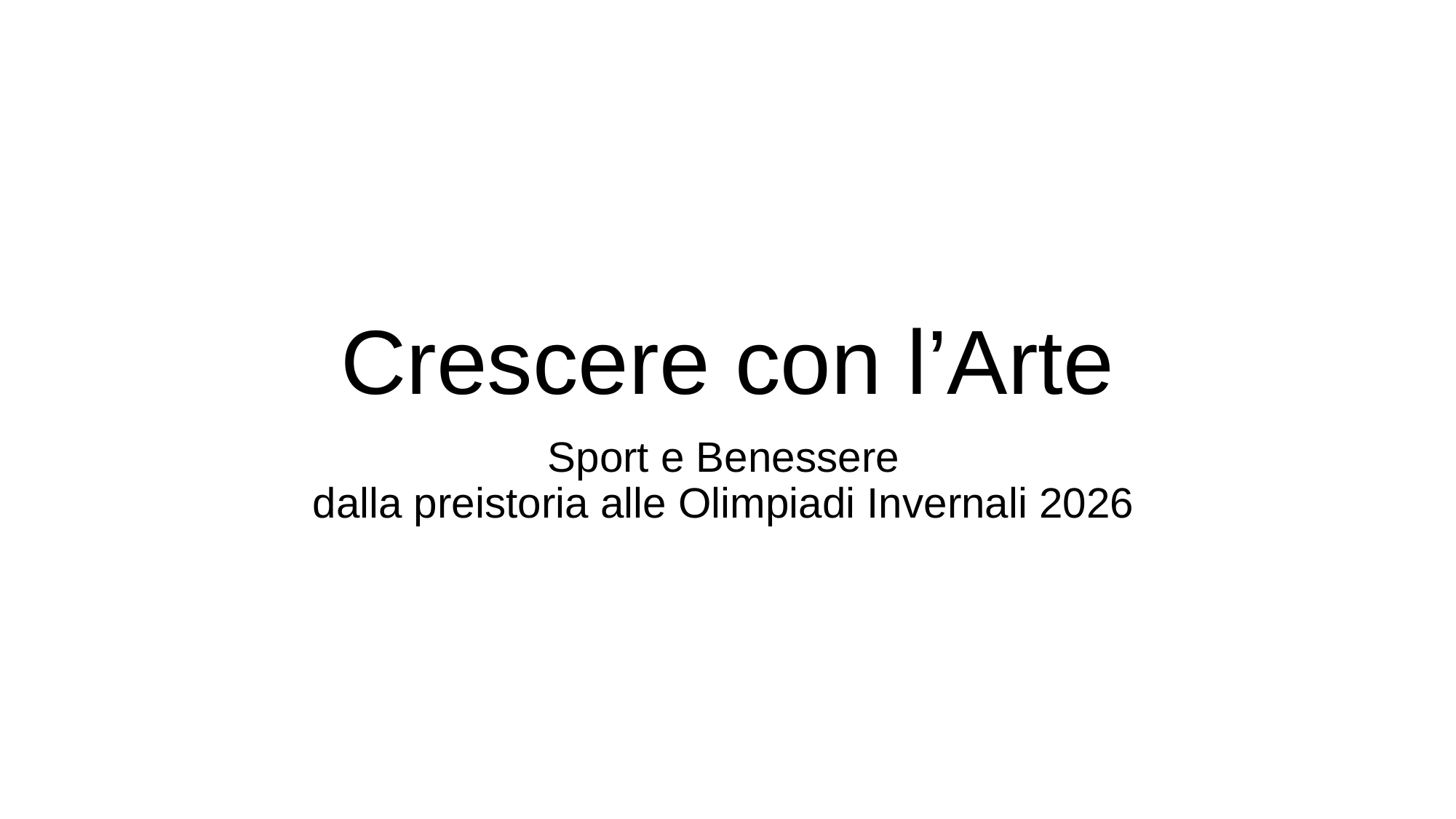

# Crescere con l’Arte
Sport e Benessere
dalla preistoria alle Olimpiadi Invernali 2026